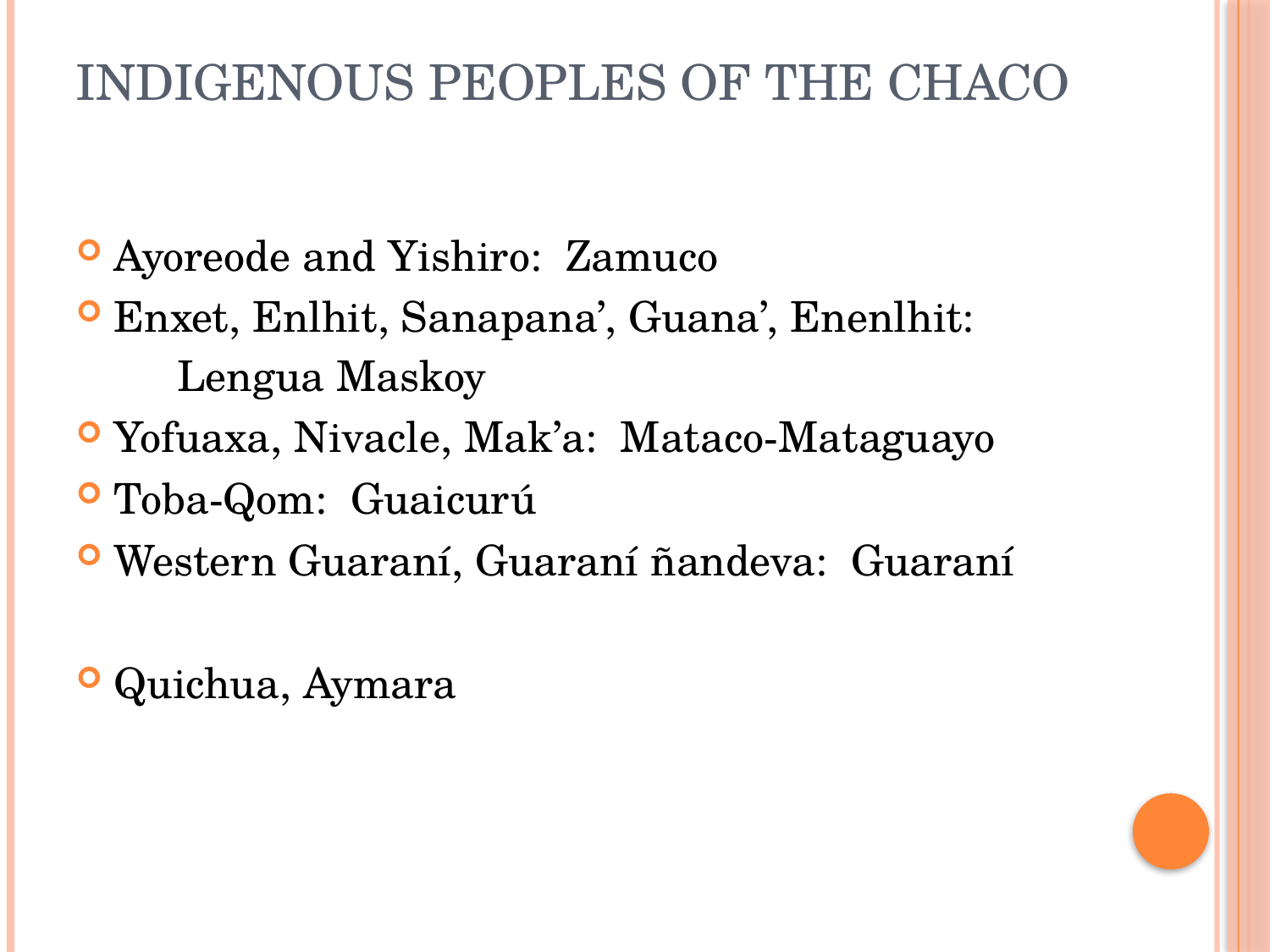

# Indigenous peoples of the Chaco
Ayoreode and Yishiro:  Zamuco
Enxet, Enlhit, Sanapana’, Guana’, Enenlhit:
Lengua Maskoy
Yofuaxa, Nivacle, Mak’a:  Mataco-Mataguayo
Toba-Qom:  Guaicurú
Western Guaraní, Guaraní ñandeva:  Guaraní

Quichua, Aymara